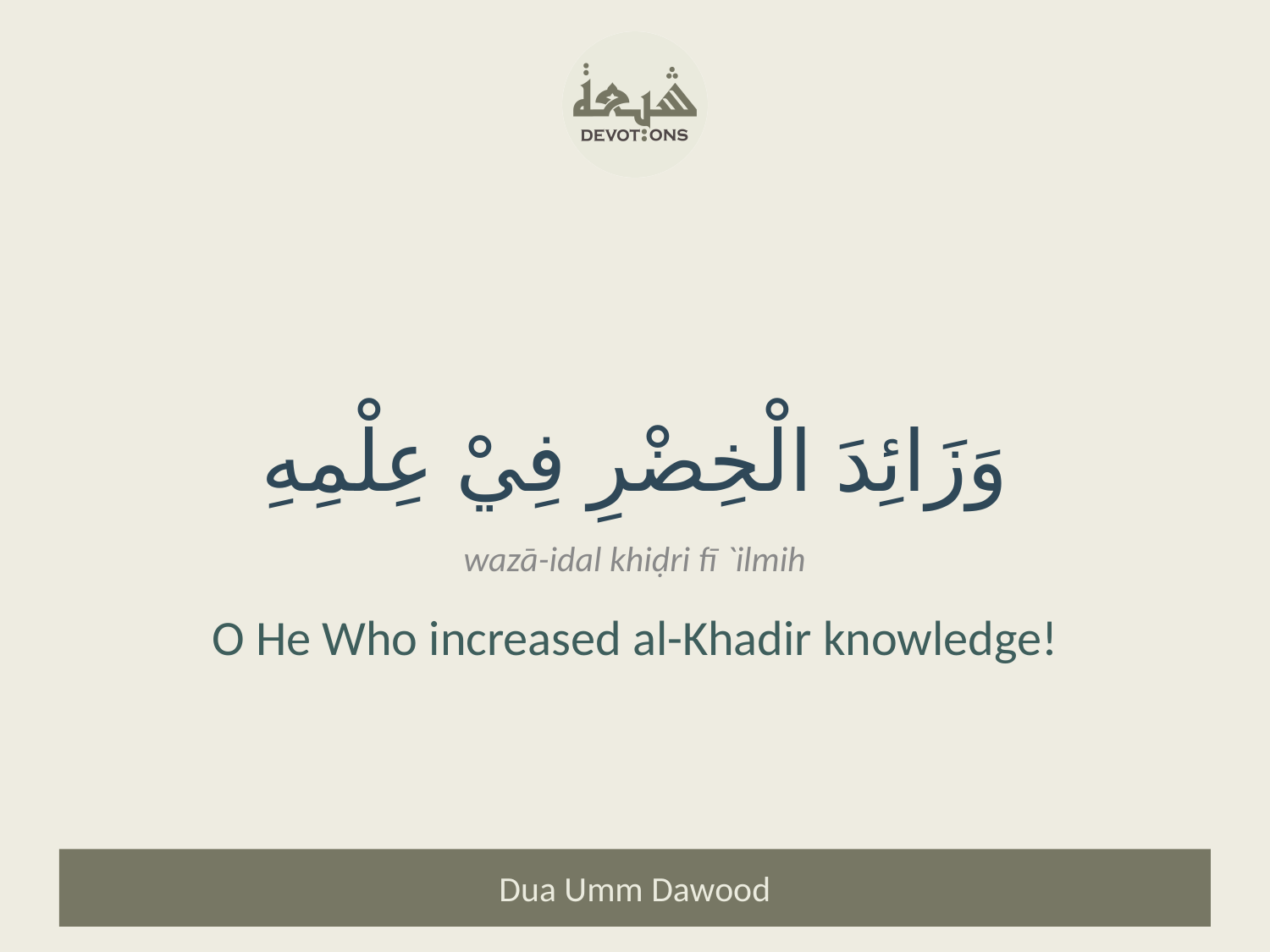

وَزَائِدَ الْخِضْرِ فِيْ عِلْمِهِ
wazā-idal khiḍri fī `ilmih
O He Who increased al-Khadir knowledge!
Dua Umm Dawood